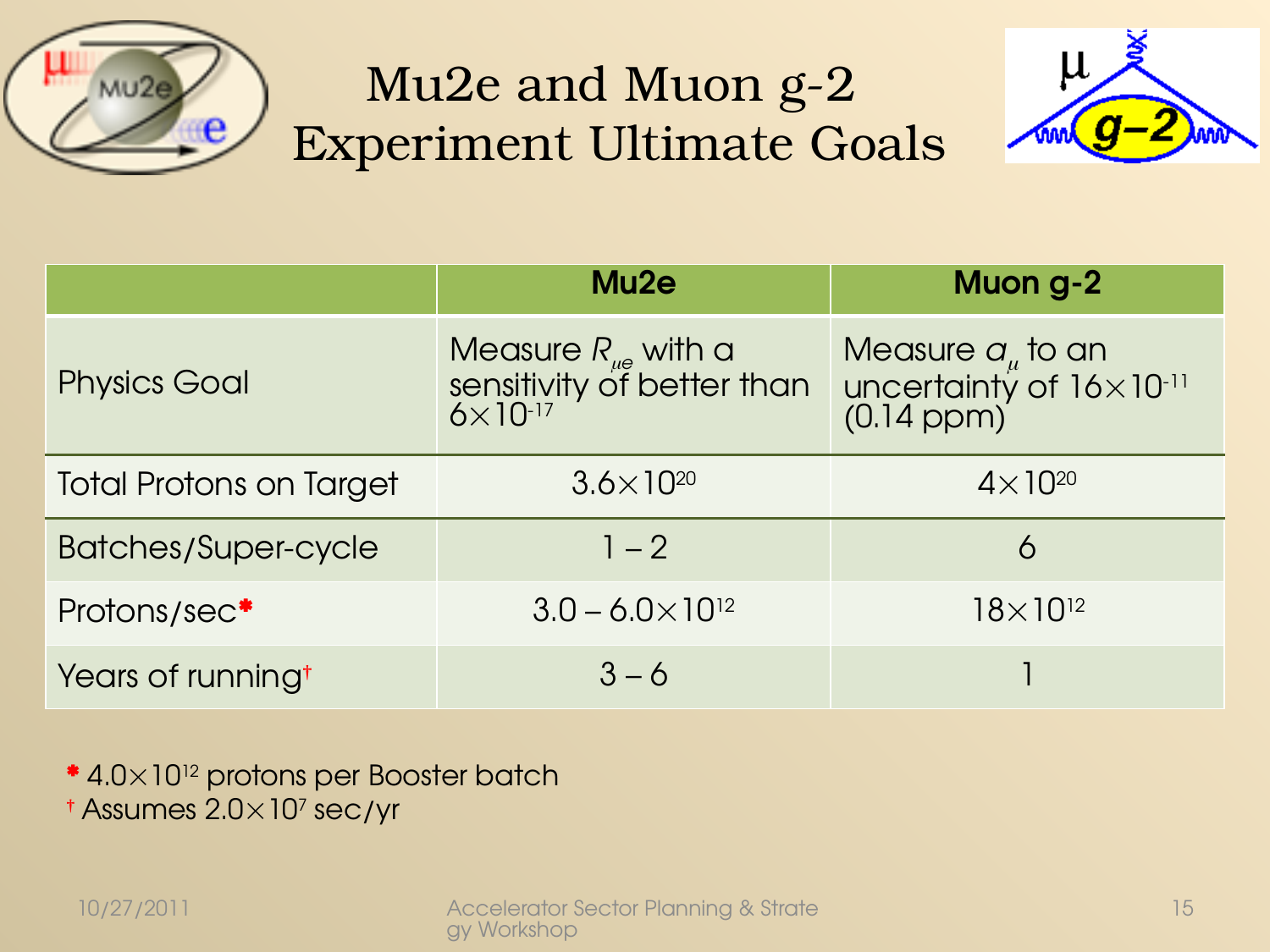

# Mu2e and Muon g-2  Experiment Ultimate Goals
|  | Mu2e | Muon g-2 |
| --- | --- | --- |
| Physics Goal | Measure Rμe with a sensitivity of better than 6×10-17 | Measure aμ to an uncertainty of 16×10-11 (0.14 ppm) |
| Total Protons on Target | 3.6×1020 | 4×1020 |
| Batches/Super-cycle | 1 – 2 | 6 |
| Protons/sec\* | 3.0 – 6.0×1012 | 18×1012 |
| Years of running† | 3 – 6 | 1 |
* 4.0×1012 protons per Booster batch
† Assumes 2.0×107 sec/yr
10/27/2011
Accelerator Sector Planning & Strategy Workshop
15